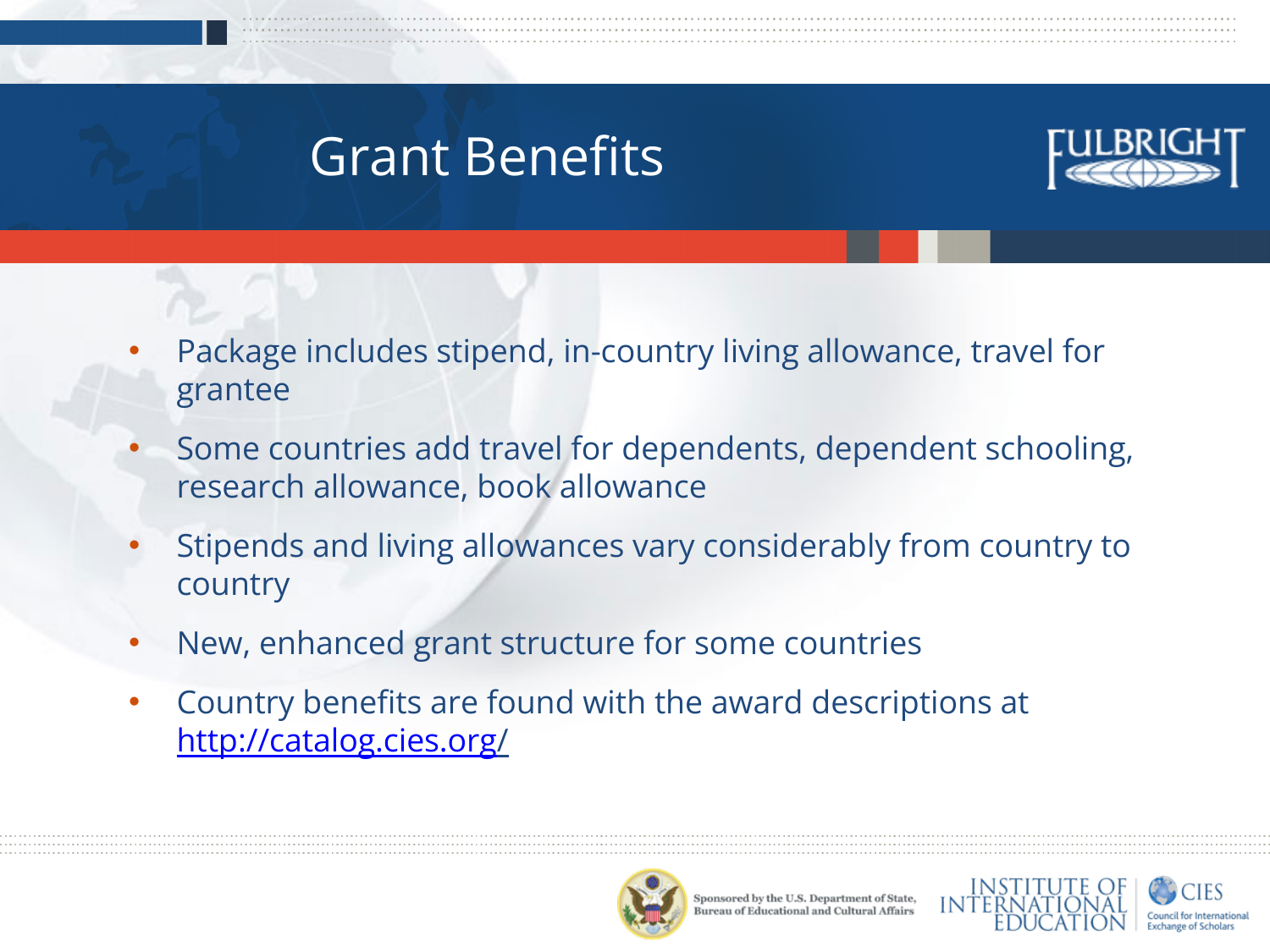

Grant Benefits
Package includes stipend, in-country living allowance, travel for grantee

Some countries add travel for dependents, dependent schooling, research allowance, book allowance

Stipends and living allowances vary considerably from country to country

New, enhanced grant structure for some countries

Country benefits are found with the award descriptions at http://catalog.cies.org/